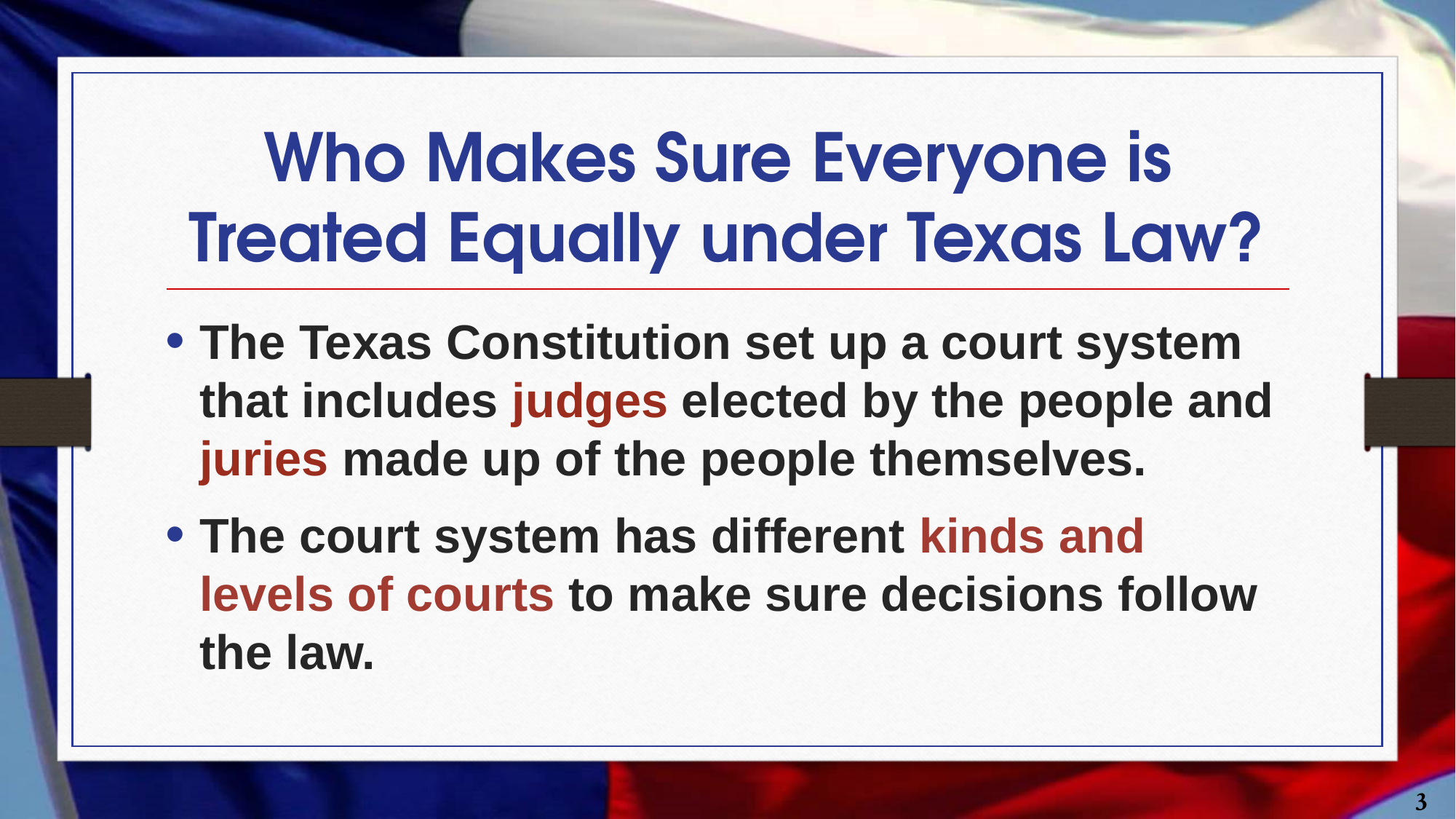

# Who Makes Sure Everyone is Treated Equally under Texas Law?
The Texas Constitution set up a court system that includes judges elected by the people and juries made up of the people themselves.
The court system has different kinds and levels of courts to make sure decisions follow the law.
3